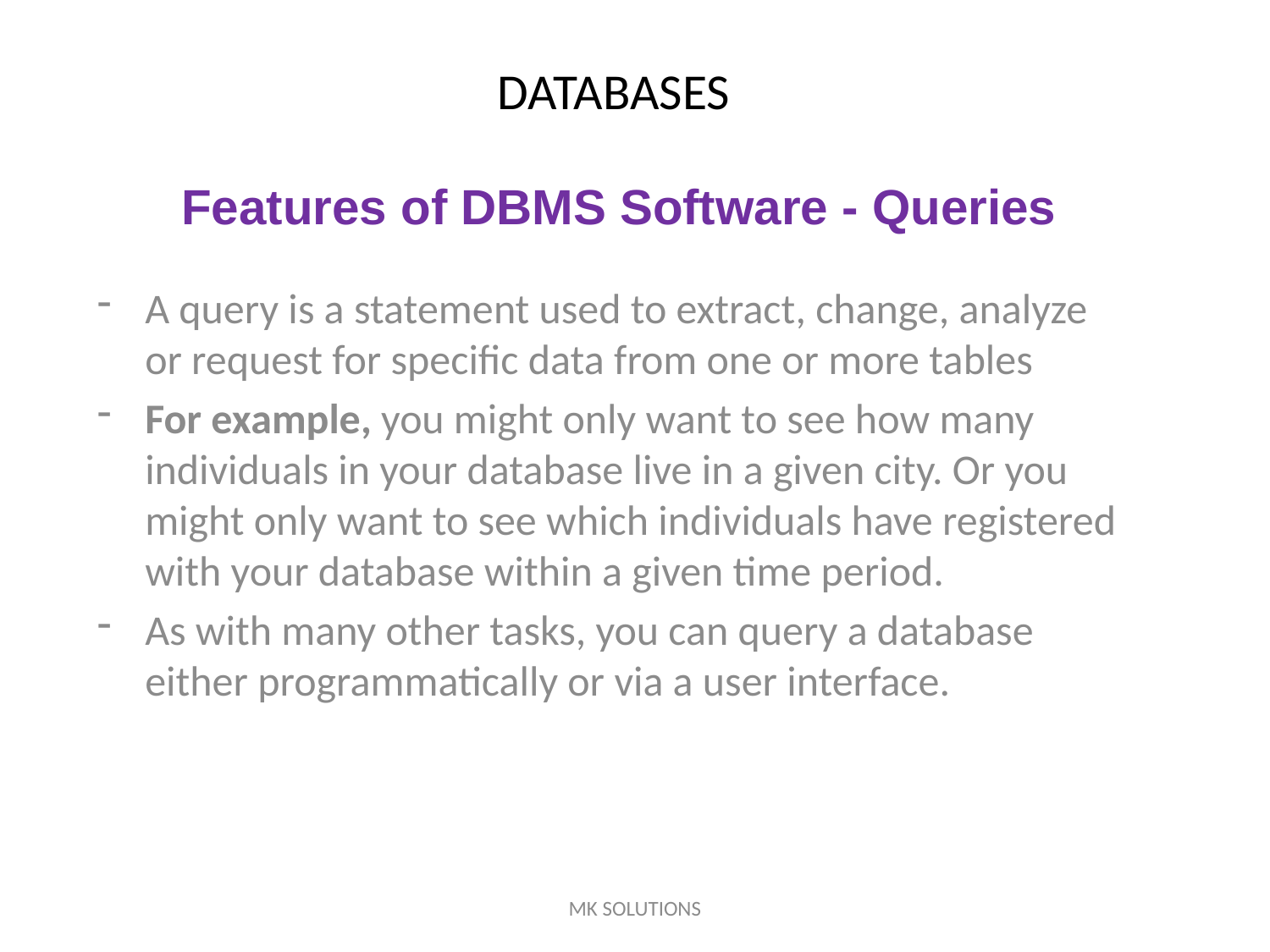

# DATABASES
Features of DBMS Software - Queries
A query is a statement used to extract, change, analyze or request for specific data from one or more tables
For example, you might only want to see how many individuals in your database live in a given city. Or you might only want to see which individuals have registered with your database within a given time period.
As with many other tasks, you can query a database either programmatically or via a user interface.
MK SOLUTIONS